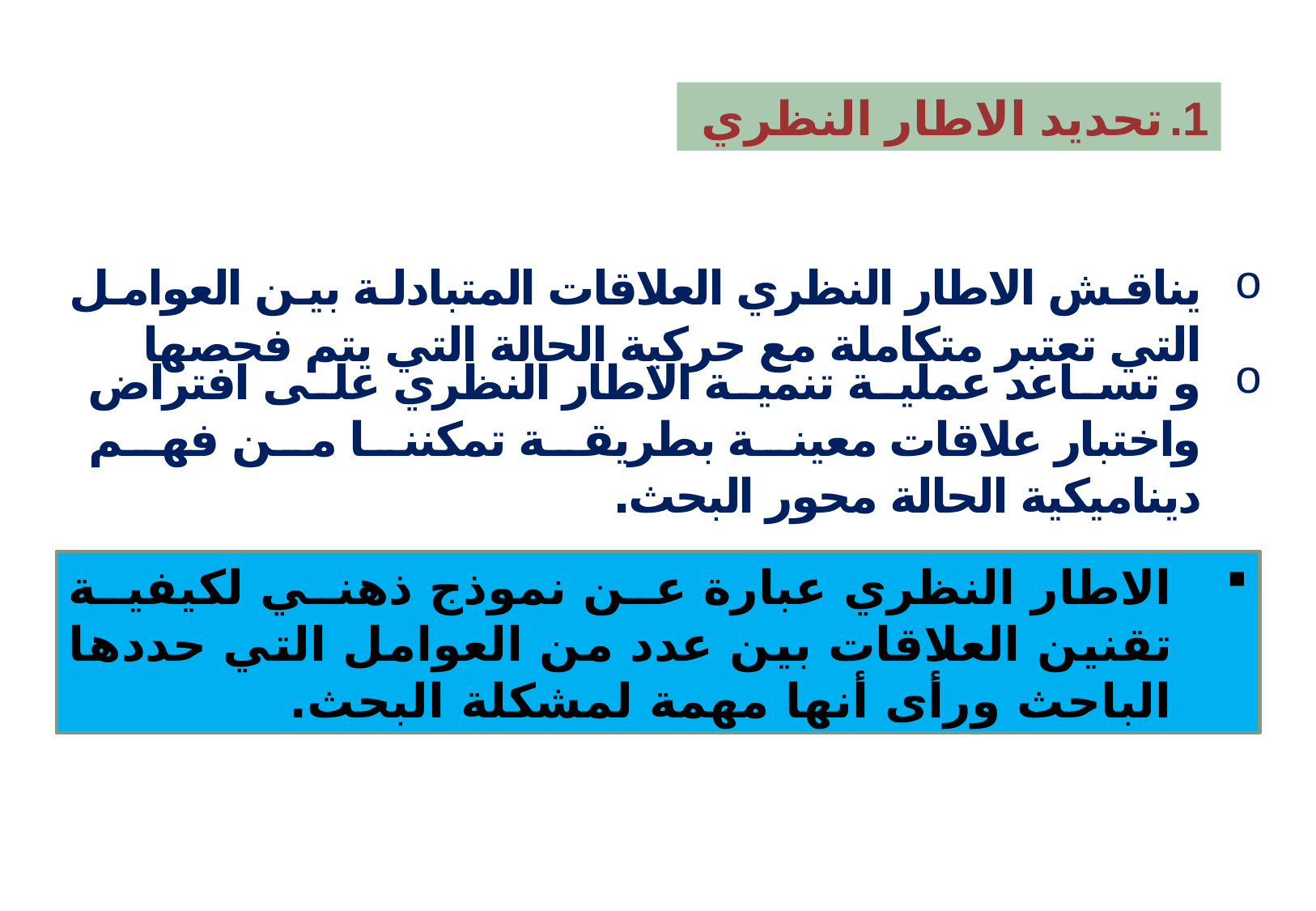

تحديد الاطار النظري
يناقش الاطار النظري العلاقات المتبادلة بين العوامل التي تعتبر متكاملة مع حركية الحالة التي يتم فحصها
و تساعد عملية تنمية الاطار النظري على افتراض واختبار علاقات معينة بطريقة تمكننا من فهم ديناميكية الحالة محور البحث.
الاطار النظري عبارة عن نموذج ذهني لكيفية تقنين العلاقات بين عدد من العوامل التي حددها الباحث ورأى أنها مهمة لمشكلة البحث.
5